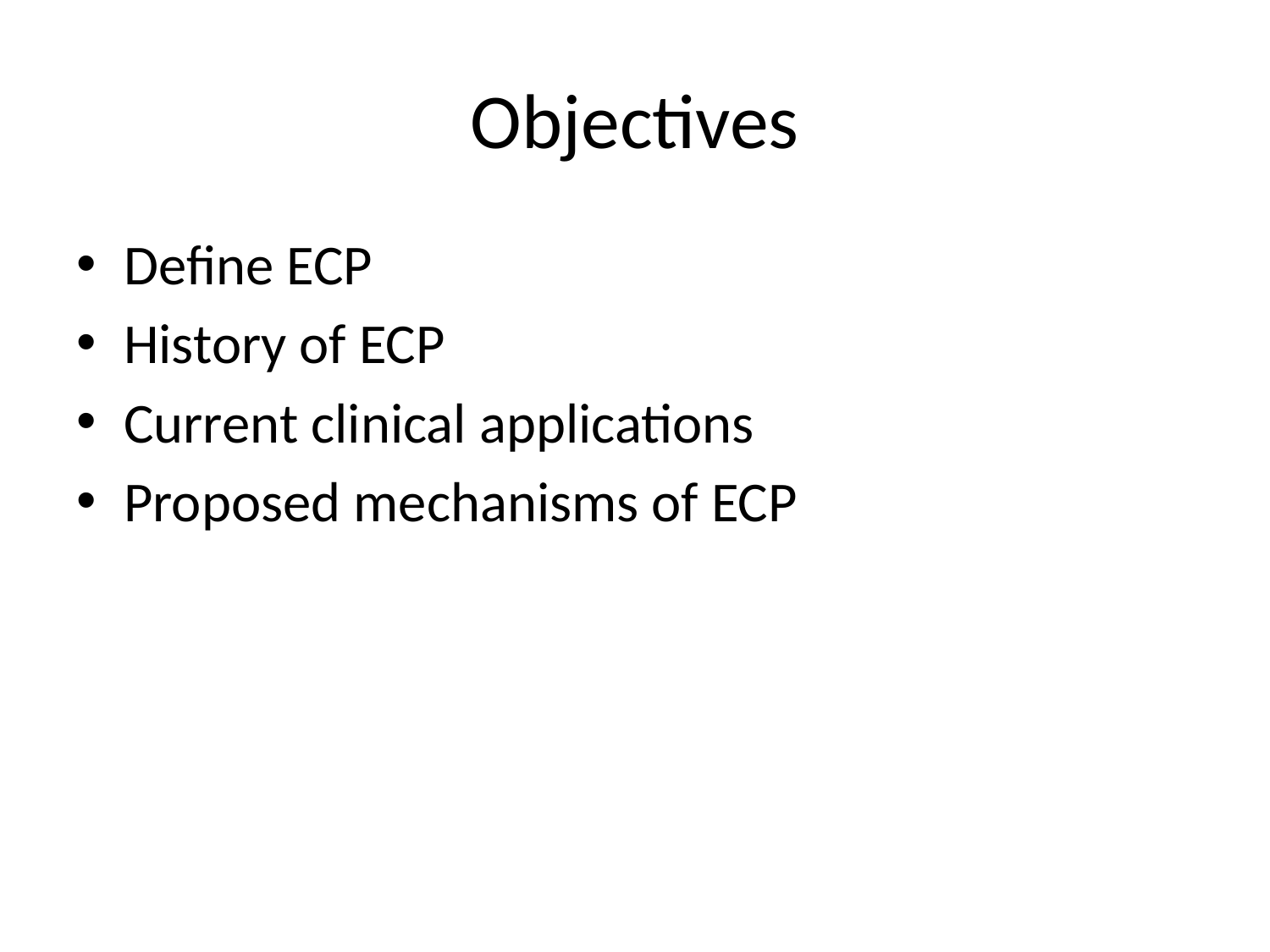

# Objectives
Define ECP
History of ECP
Current clinical applications
Proposed mechanisms of ECP